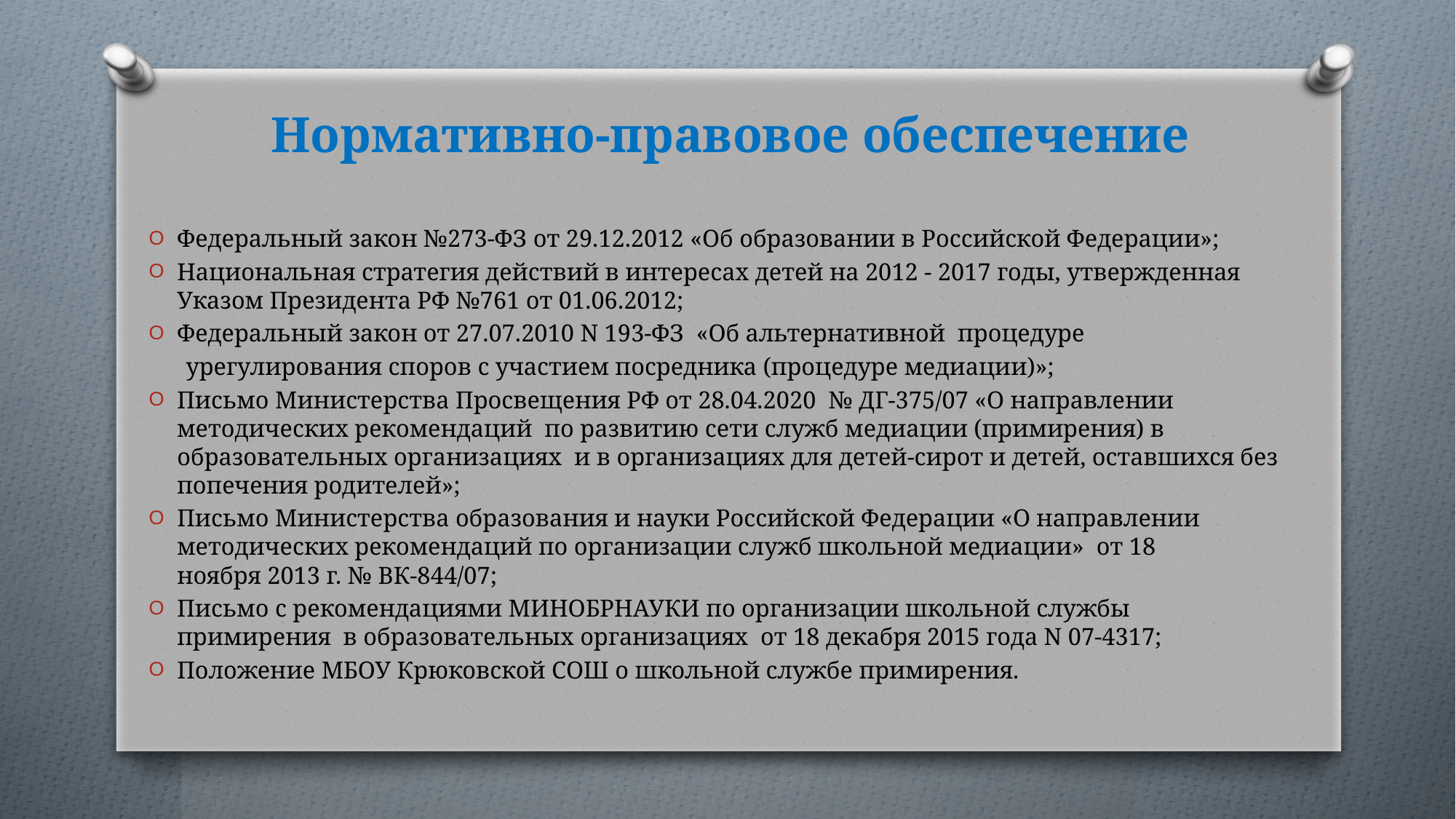

# Нормативно-правовое обеспечение
Федеральный закон №273-ФЗ от 29.12.2012 «Об образовании в Российской Федерации»;
Национальная стратегия действий в интересах детей на 2012 - 2017 годы, утвержденная Указом Президента РФ №761 от 01.06.2012;
Федеральный закон от 27.07.2010 N 193-ФЗ  «Об альтернативной  процедуре
      урегулирования споров с участием посредника (процедуре медиации)»;
Письмо Министерства Просвещения РФ от 28.04.2020  № ДГ-375/07 «О направлении методических рекомендаций  по развитию сети служб медиации (примирения) в образовательных организациях  и в организациях для детей-сирот и детей, оставшихся без попечения родителей»;
Письмо Министерства образования и науки Российской Федерации «О направлении методических рекомендаций по организации служб школьной медиации»  от 18 ноября 2013 г. № ВК-844/07;
Письмо с рекомендациями МИНОБРНАУКИ по организации школьной службы примирения  в образовательных организациях  от 18 декабря 2015 года N 07-4317;
Положение МБОУ Крюковской СОШ о школьной службе примирения.